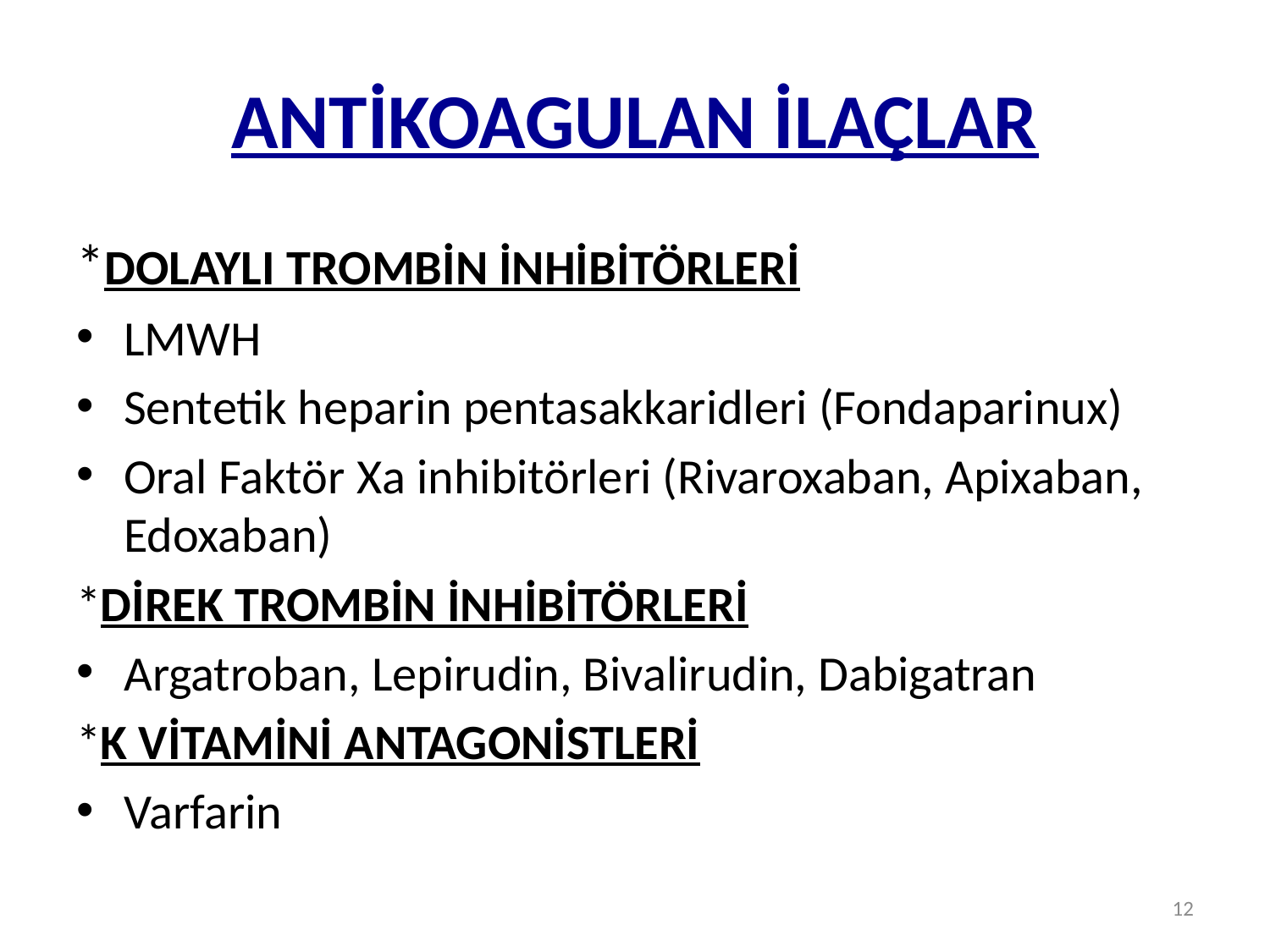

# ANTİKOAGULAN İLAÇLAR
*DOLAYLI TROMBİN İNHİBİTÖRLERİ
LMWH
Sentetik heparin pentasakkaridleri (Fondaparinux)
Oral Faktör Xa inhibitörleri (Rivaroxaban, Apixaban, Edoxaban)
*DİREK TROMBİN İNHİBİTÖRLERİ
Argatroban, Lepirudin, Bivalirudin, Dabigatran
*K VİTAMİNİ ANTAGONİSTLERİ
Varfarin
12